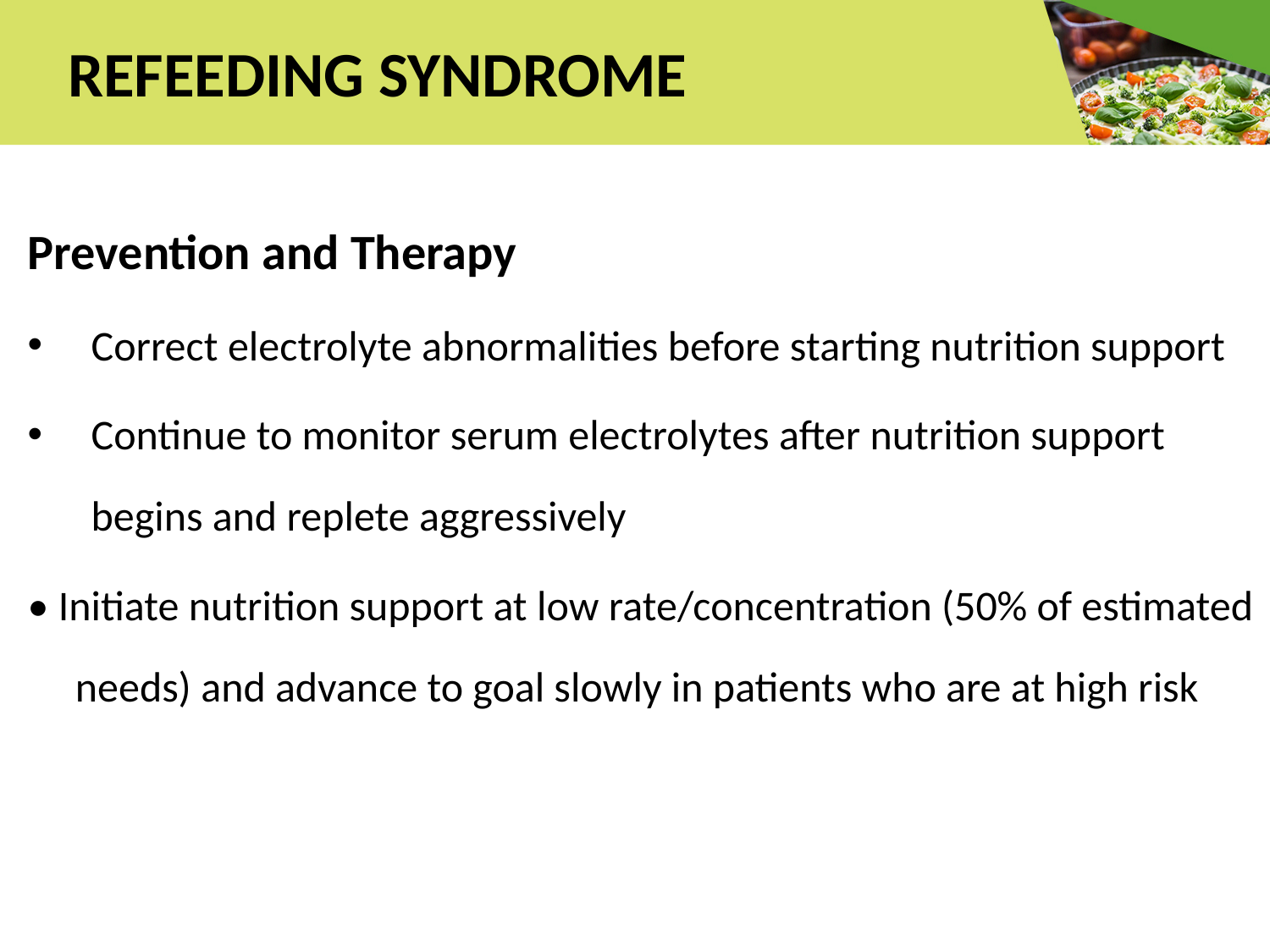

# REFEEDING SYNDROME
Prevention and Therapy
Correct electrolyte abnormalities before starting nutrition support
Continue to monitor serum electrolytes after nutrition support         begins and replete aggressively
• Initiate nutrition support at low rate/concentration (50% of estimated needs) and advance to goal slowly in patients who are at high risk